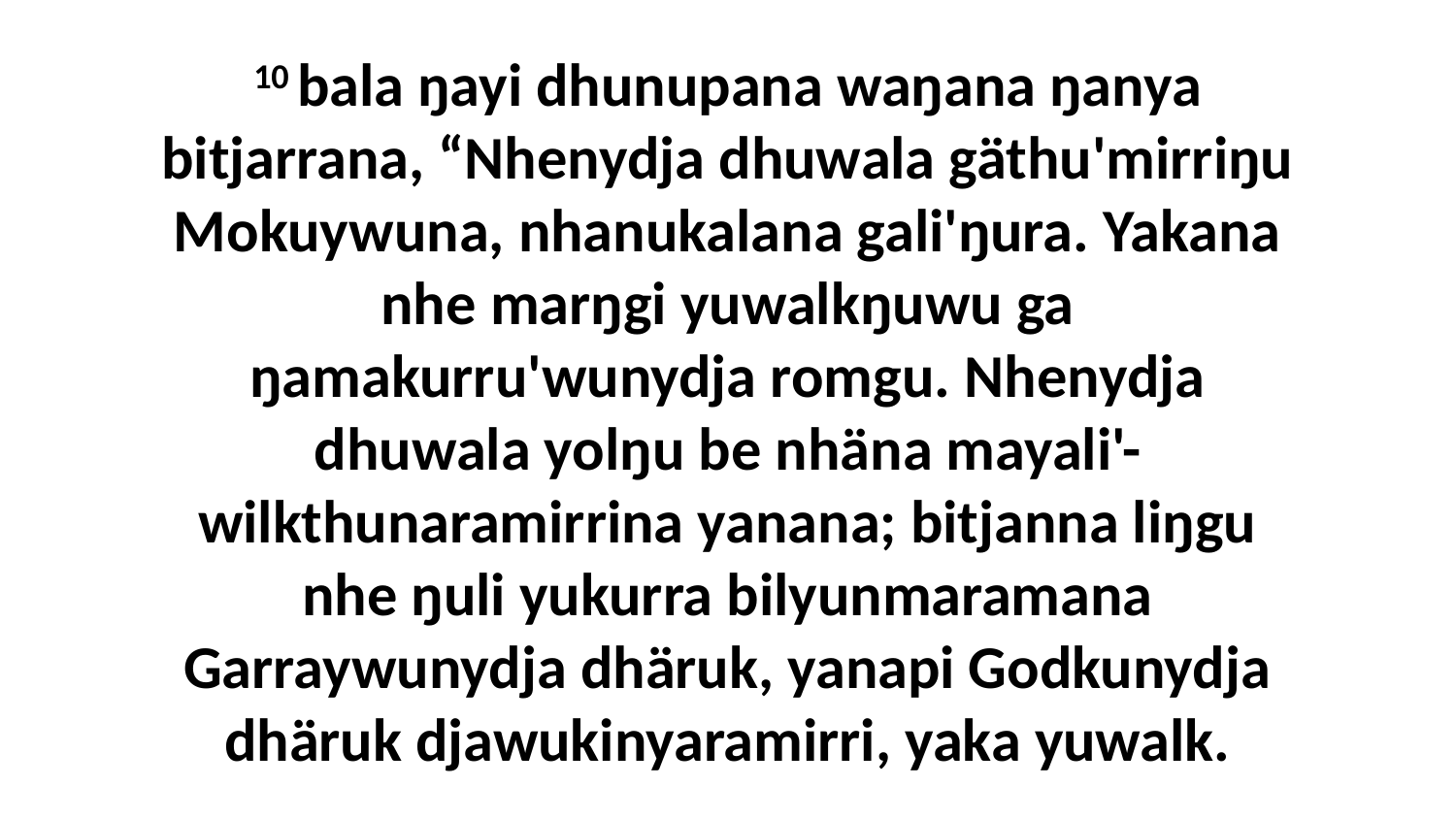

10 bala ŋayi dhunupana waŋana ŋanya bitjarrana, “Nhenydja dhuwala gäthu'mirriŋu Mokuywuna, nhanukalana gali'ŋura. Yakana nhe marŋgi yuwalkŋuwu ga ŋamakurru'wunydja romgu. Nhenydja dhuwala yolŋu be nhäna mayali'-wilkthunaramirrina yanana; bitjanna liŋgu nhe ŋuli yukurra bilyunmaramana Garraywunydja dhäruk, yanapi Godkunydja dhäruk djawukinyaramirri, yaka yuwalk.